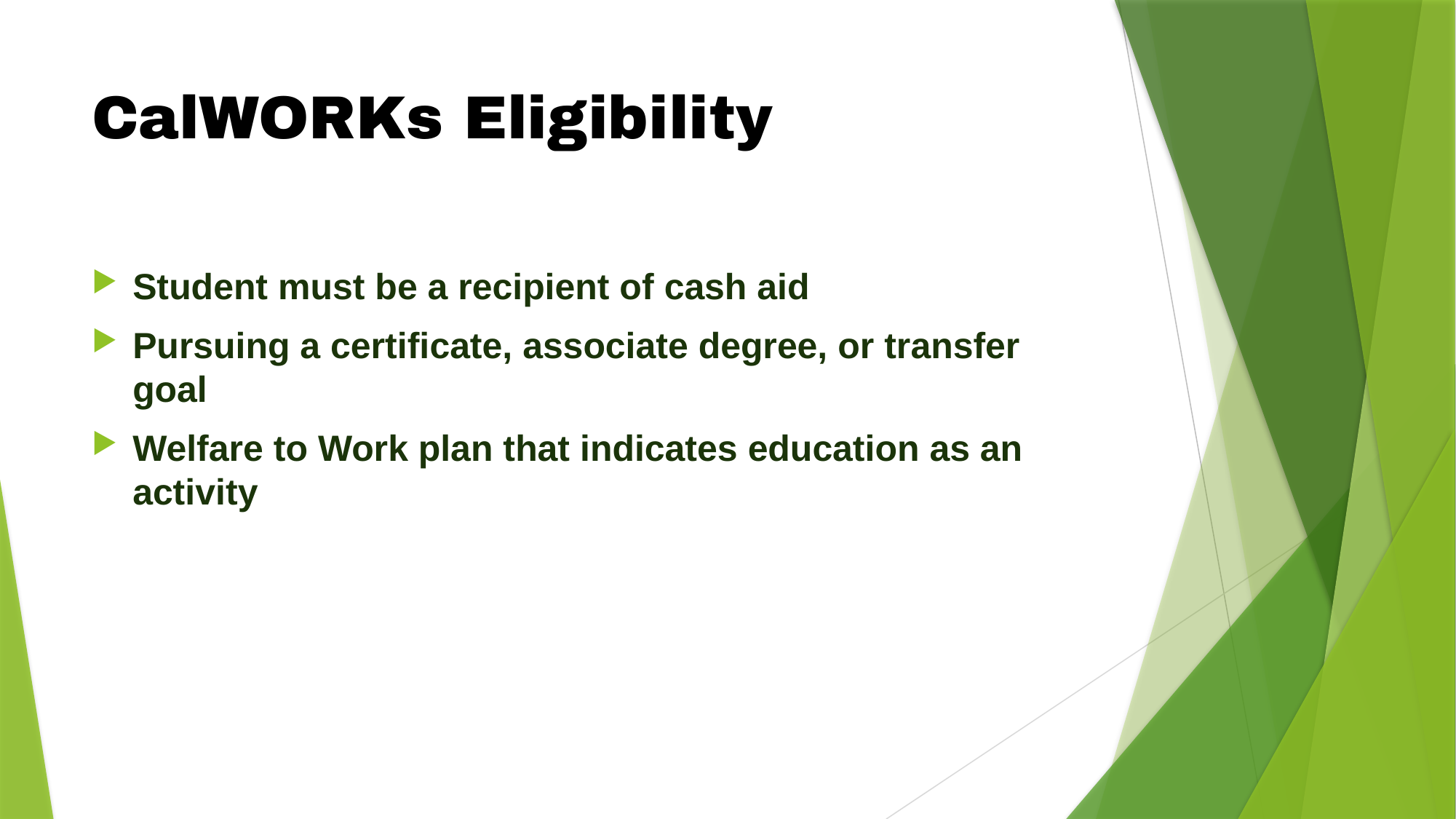

# CalWORKs Eligibility
Student must be a recipient of cash aid
Pursuing a certificate, associate degree, or transfer goal
Welfare to Work plan that indicates education as an activity